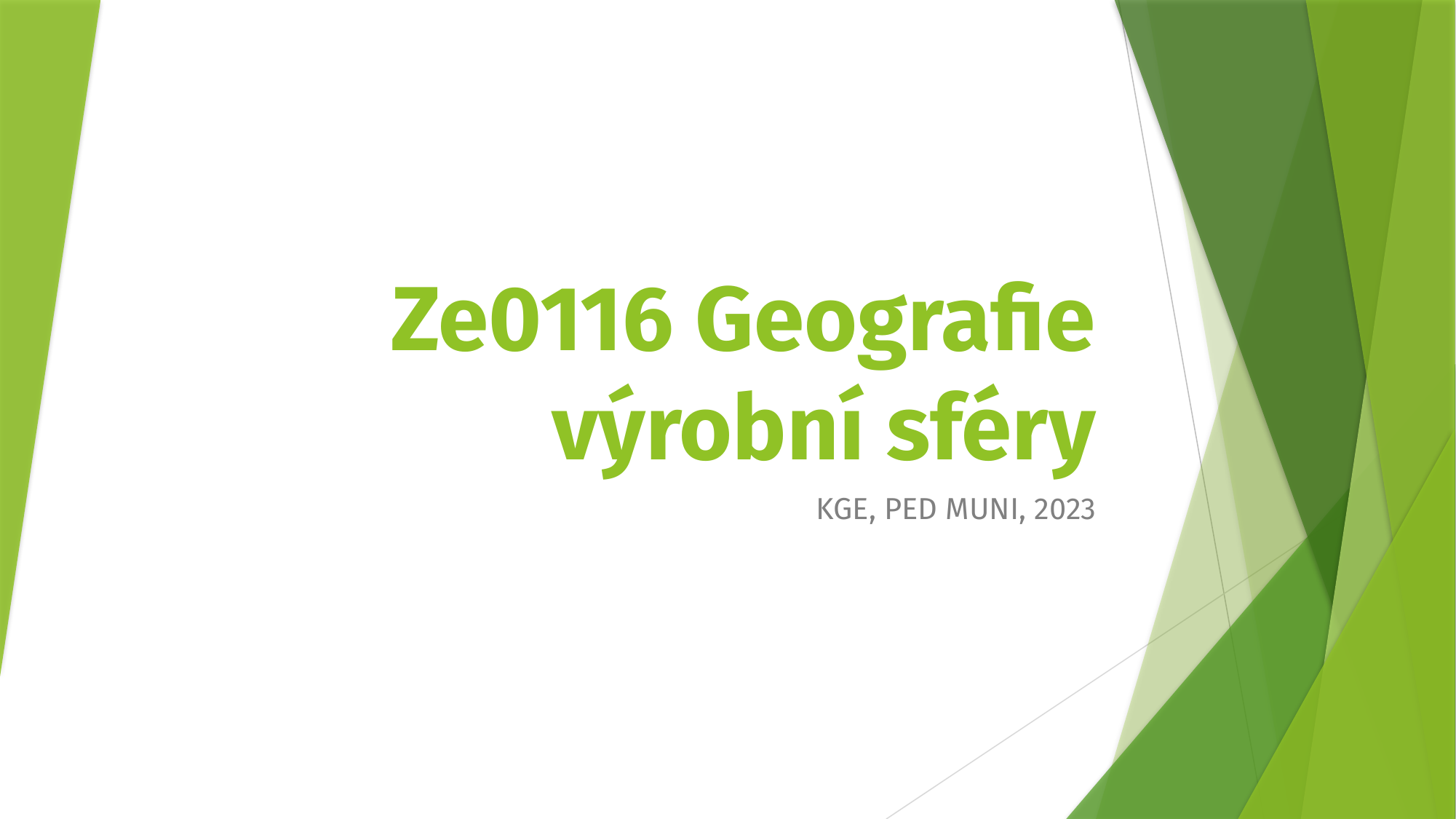

# Ze0116 Geografie výrobní sféry
KGE, PED MUNI, 2023